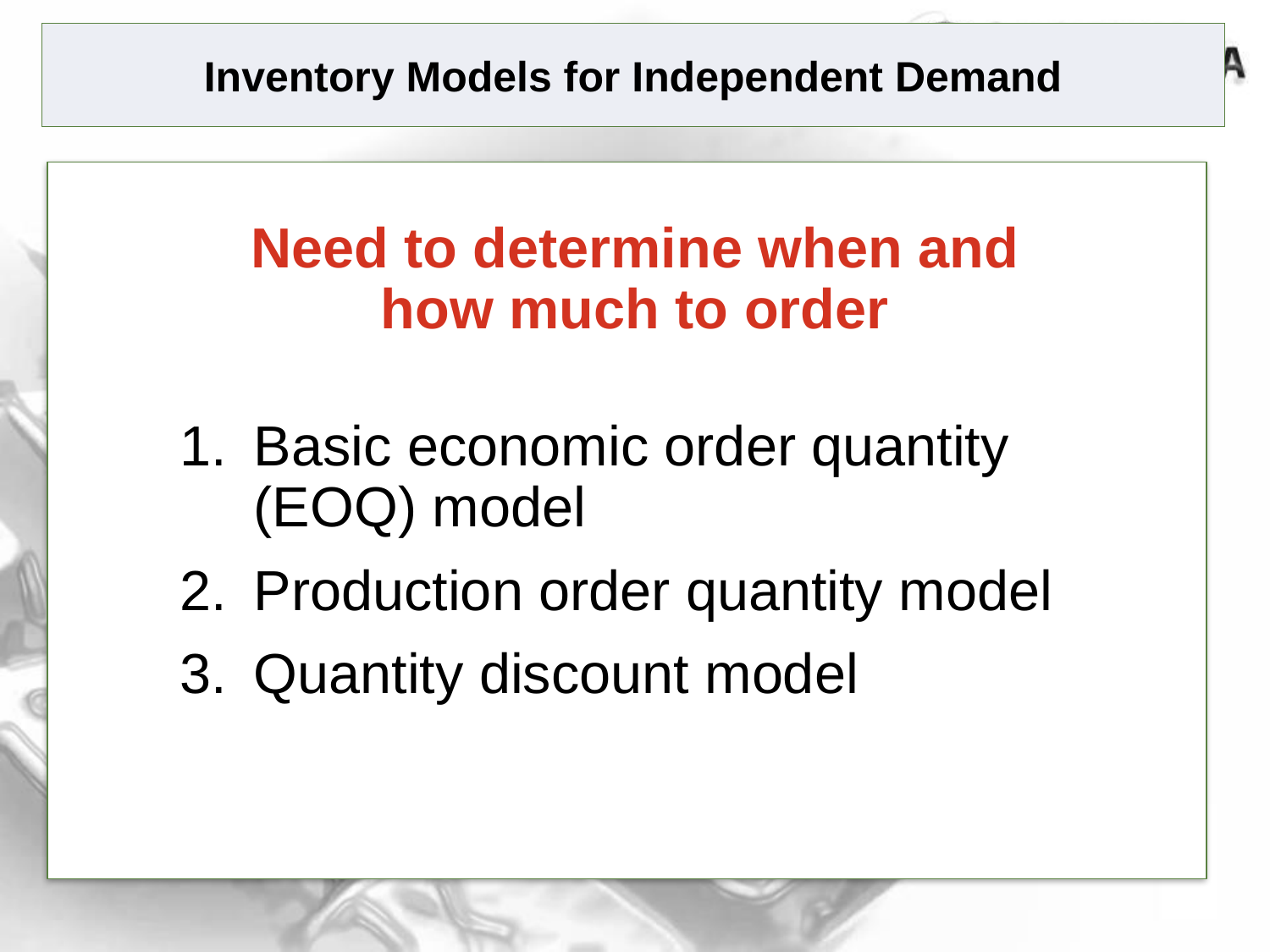

# Inventory Models for Independent Demand

Need to determine when and how much to order
Basic economic order quantity (EOQ) model
Production order quantity model
Quantity discount model